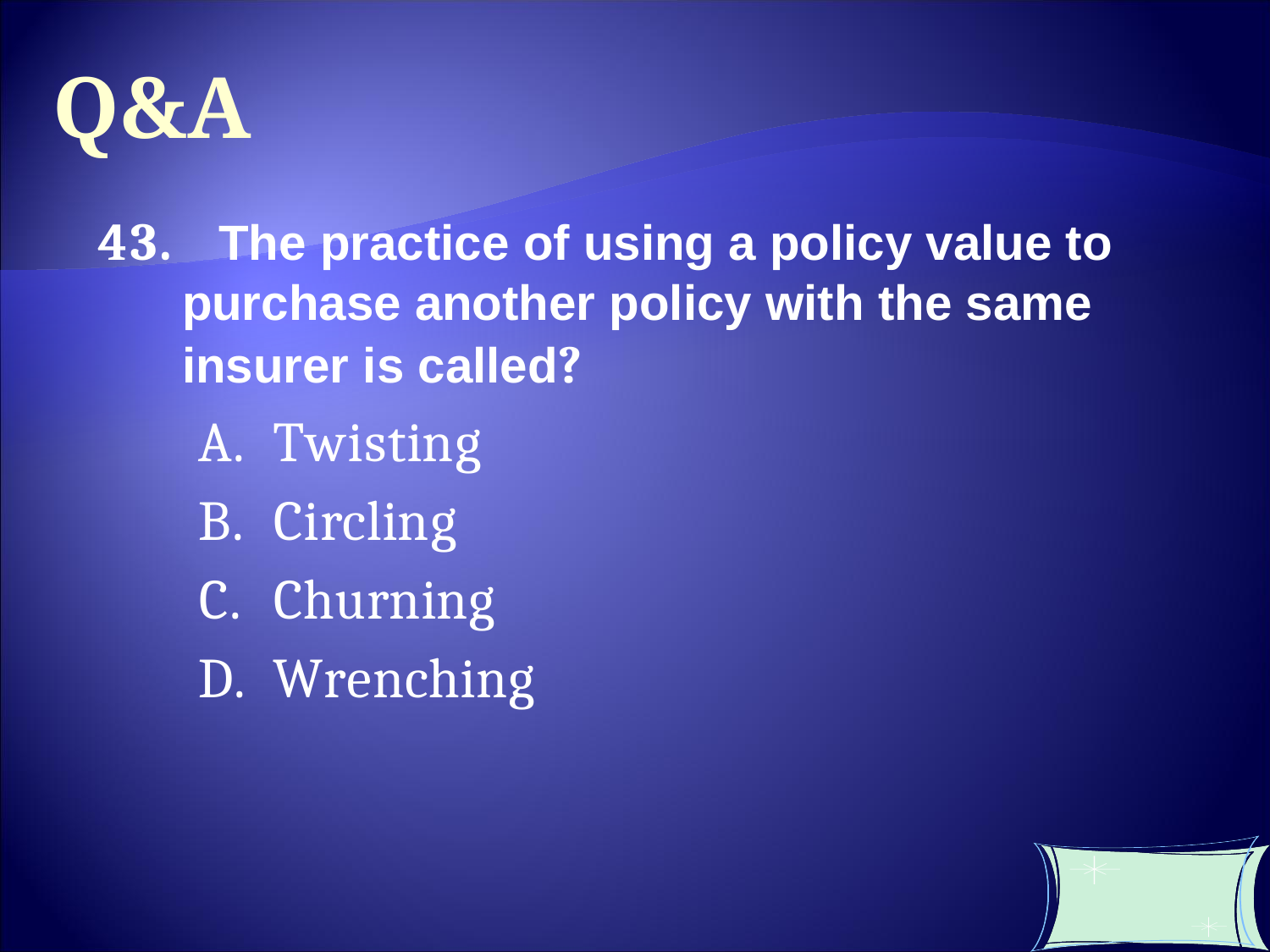

Q&A
43.    The practice of using a policy value to purchase another policy with the same insurer is called?
Twisting
Circling
Churning
Wrenching